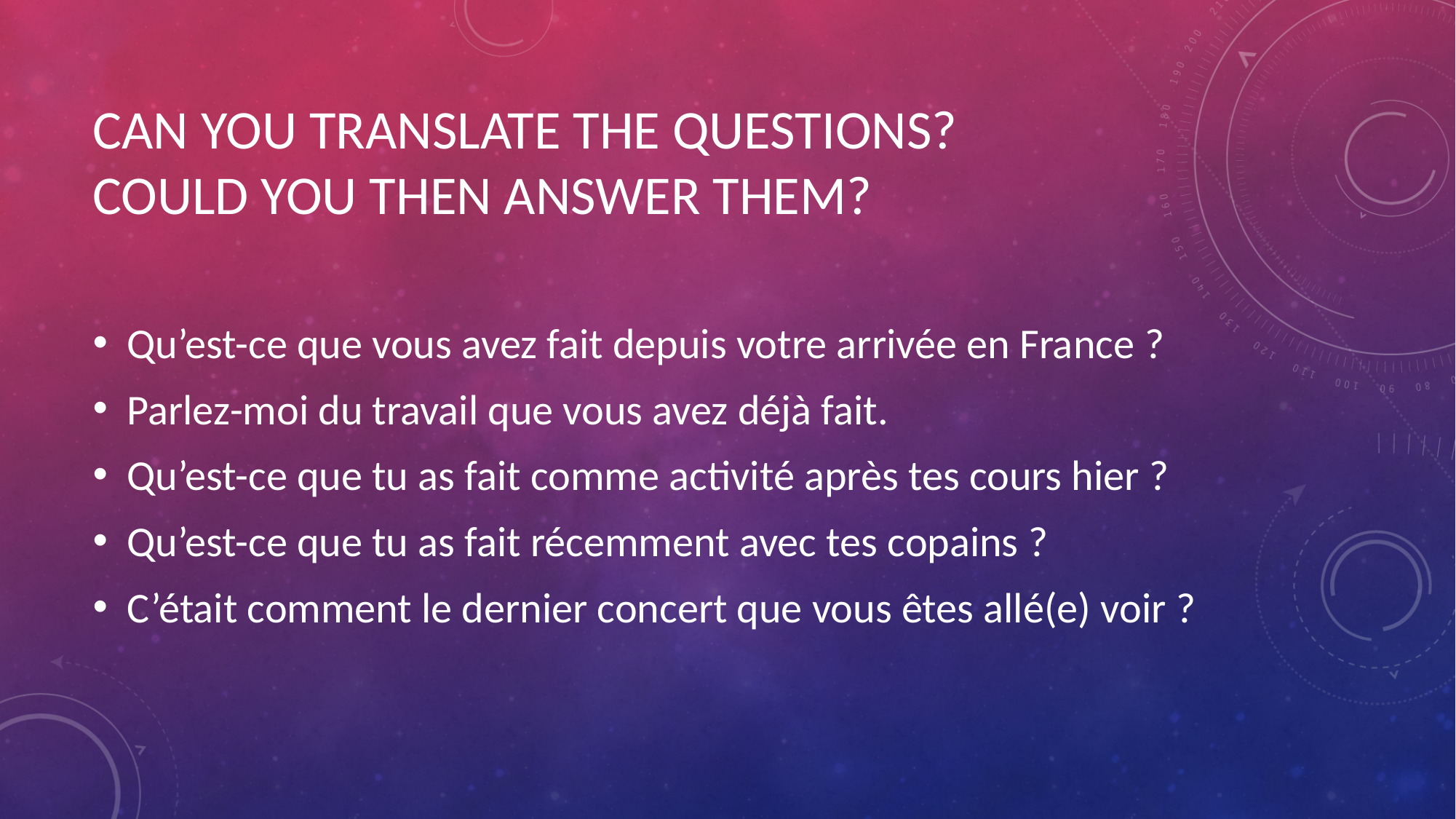

# Can you translate the questions? Could you then answer them?
Qu’est-ce que vous avez fait depuis votre arrivée en France ?
Parlez-moi du travail que vous avez déjà fait.
Qu’est-ce que tu as fait comme activité après tes cours hier ?
Qu’est-ce que tu as fait récemment avec tes copains ?
C’était comment le dernier concert que vous êtes allé(e) voir ?